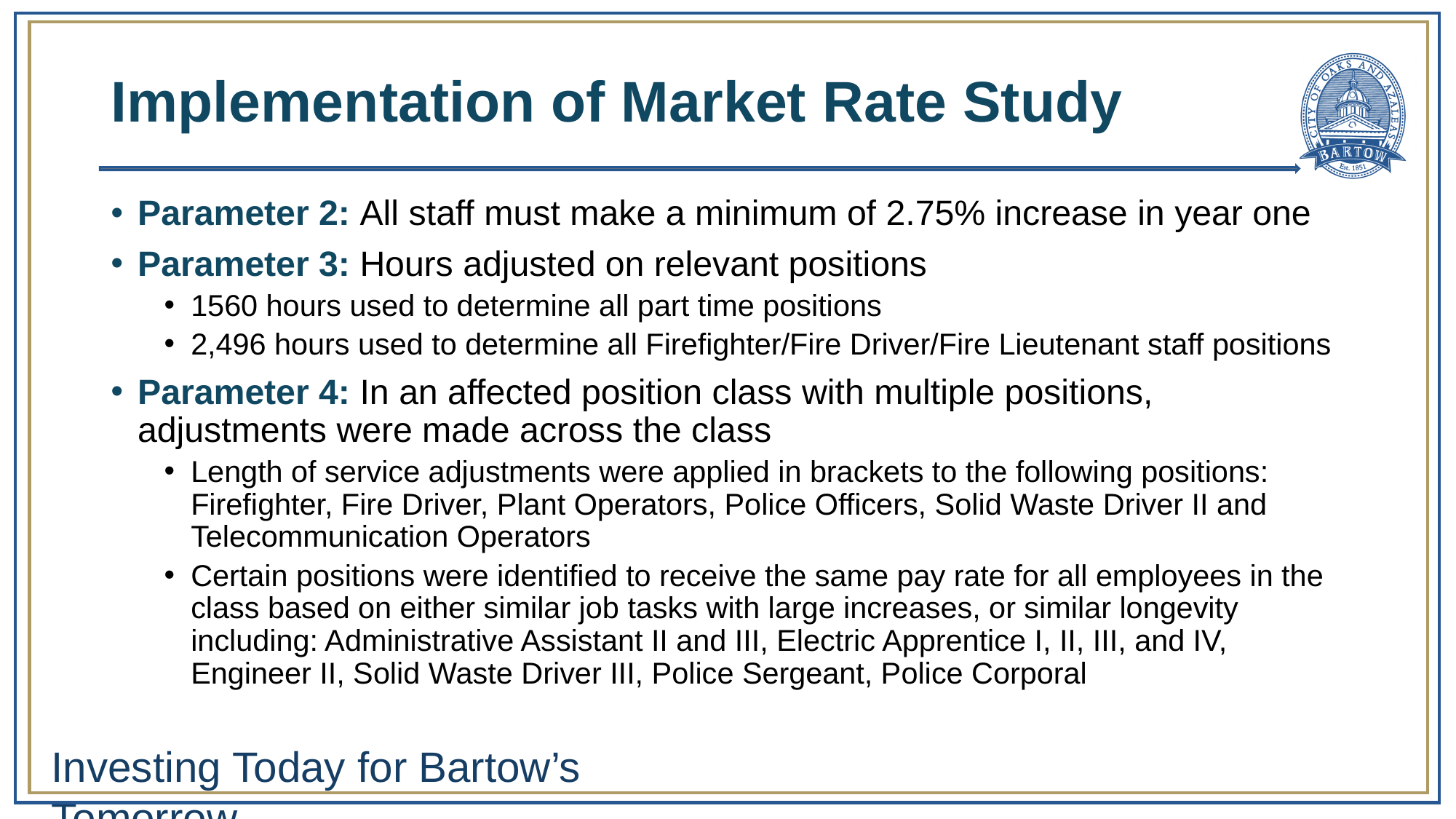

# Implementation of Market Rate Study
Parameter 2: All staff must make a minimum of 2.75% increase in year one
Parameter 3: Hours adjusted on relevant positions
1560 hours used to determine all part time positions
2,496 hours used to determine all Firefighter/Fire Driver/Fire Lieutenant staff positions
Parameter 4: In an affected position class with multiple positions, adjustments were made across the class
Length of service adjustments were applied in brackets to the following positions: Firefighter, Fire Driver, Plant Operators, Police Officers, Solid Waste Driver II and Telecommunication Operators
Certain positions were identified to receive the same pay rate for all employees in the class based on either similar job tasks with large increases, or similar longevity including: Administrative Assistant II and III, Electric Apprentice I, II, III, and IV, Engineer II, Solid Waste Driver III, Police Sergeant, Police Corporal